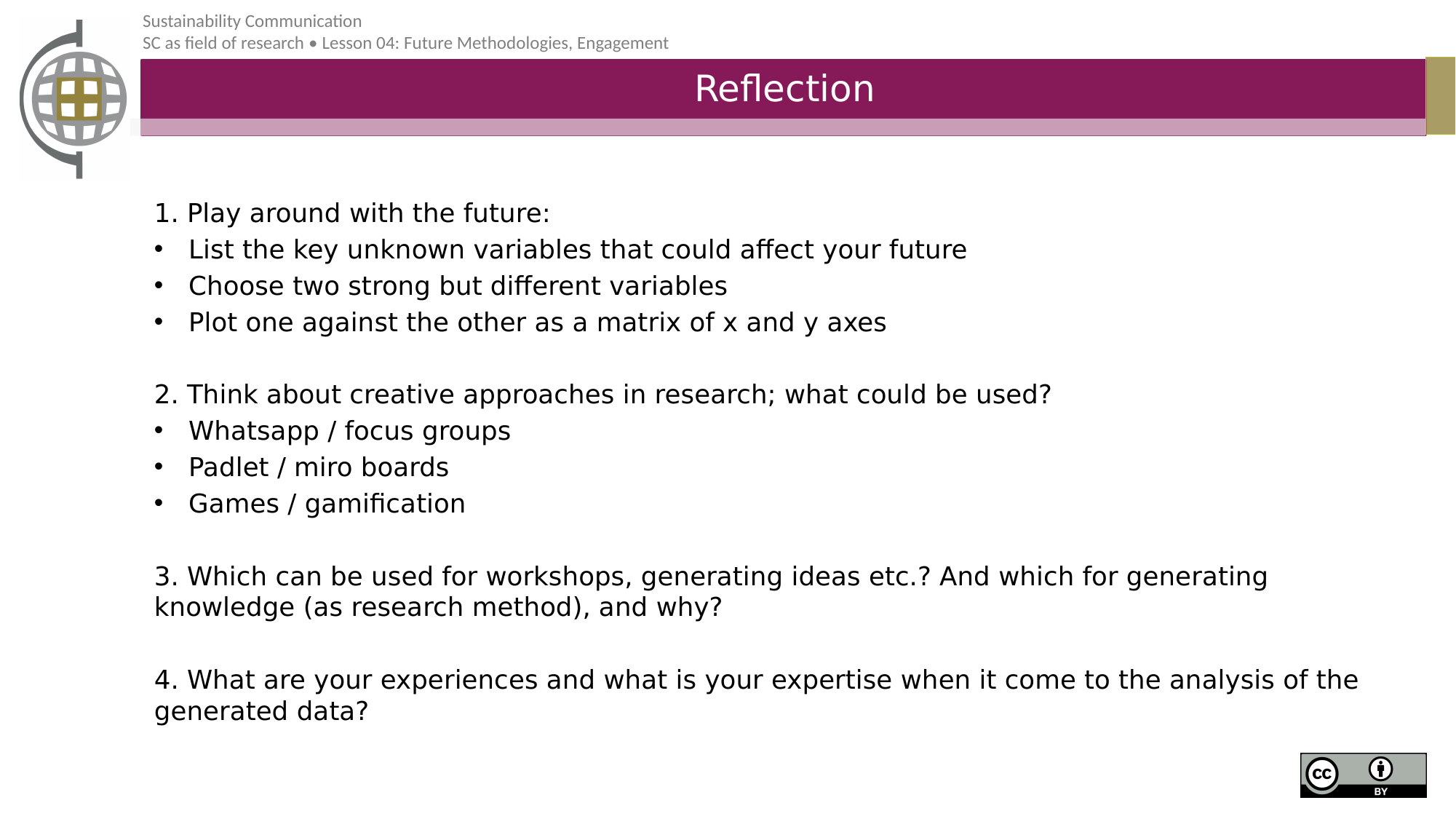

# Reflection
1. Play around with the future:
List the key unknown variables that could affect your future
Choose two strong but different variables
Plot one against the other as a matrix of x and y axes

2. Think about creative approaches in research; what could be used?
Whatsapp / focus groups
Padlet / miro boards
Games / gamification

3. Which can be used for workshops, generating ideas etc.? And which for generating knowledge (as research method), and why?

4. What are your experiences and what is your expertise when it come to the analysis of the generated data?